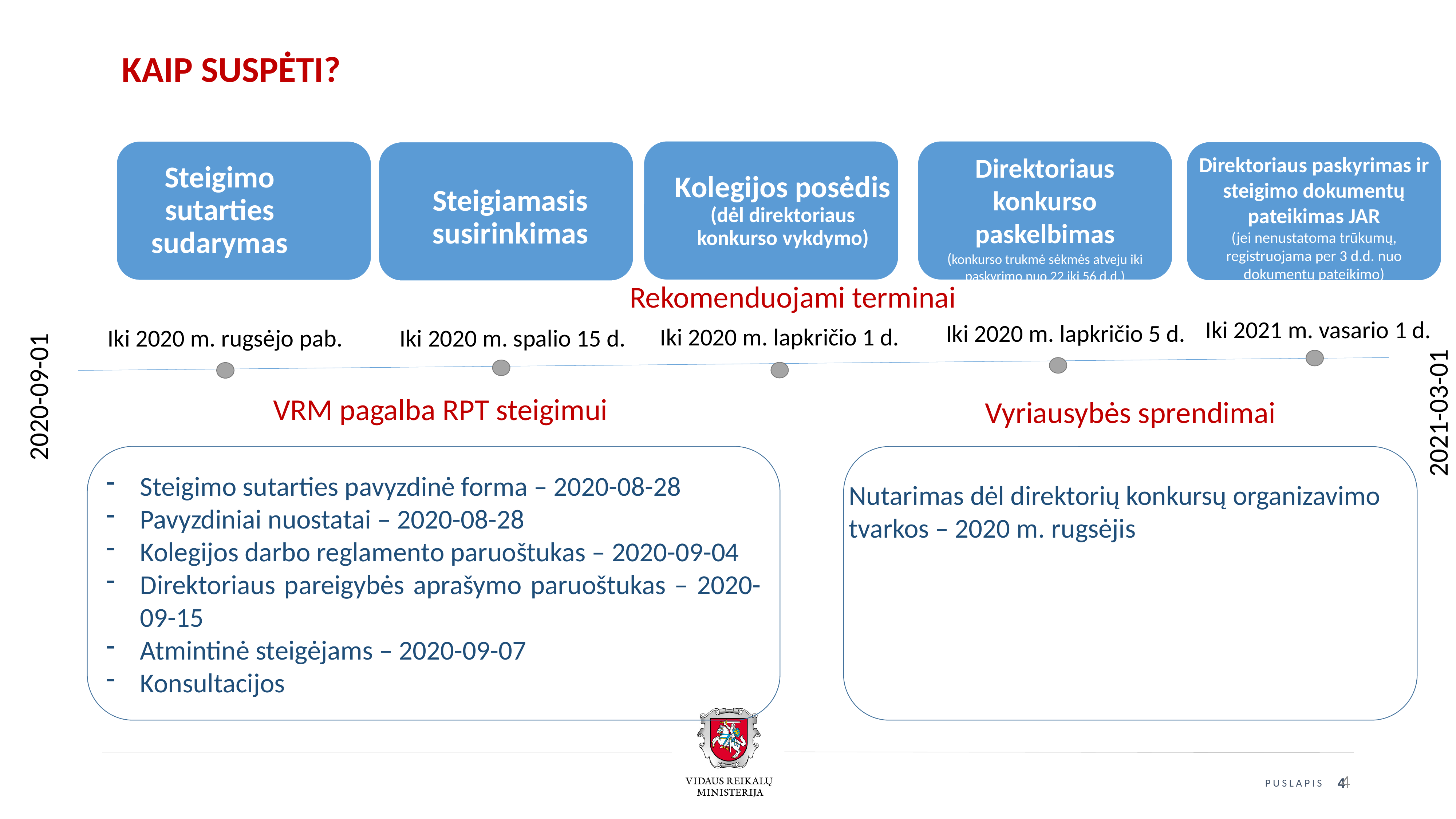

KAIP SUSPĖTI?
Direktoriaus konkurso paskelbimas
(konkurso trukmė sėkmės atveju iki paskyrimo nuo 22 iki 56 d.d.)

Kolegijos posėdis (dėl direktoriaus konkurso vykdymo)

Steigimo sutarties sudarymas
Direktoriaus paskyrimas ir steigimo dokumentų pateikimas JAR
(jei nenustatoma trūkumų, registruojama per 3 d.d. nuo dokumentų pateikimo)

Steigiamasis susirinkimas
Rekomenduojami terminai
2020-09-01
Iki 2021 m. vasario 1 d.
Iki 2020 m. lapkričio 5 d.
Iki 2020 m. lapkričio 1 d.
Iki 2020 m. rugsėjo pab.
Iki 2020 m. spalio 15 d.
2021-03-01

VRM pagalba RPT steigimui
Vyriausybės sprendimai

Steigimo sutarties pavyzdinė forma – 2020-08-28
Pavyzdiniai nuostatai – 2020-08-28
Kolegijos darbo reglamento paruoštukas – 2020-09-04
Direktoriaus pareigybės aprašymo paruoštukas – 2020-09-15
Atmintinė steigėjams – 2020-09-07
Konsultacijos

Nutarimas dėl direktorių konkursų organizavimo tvarkos – 2020 m. rugsėjis
4